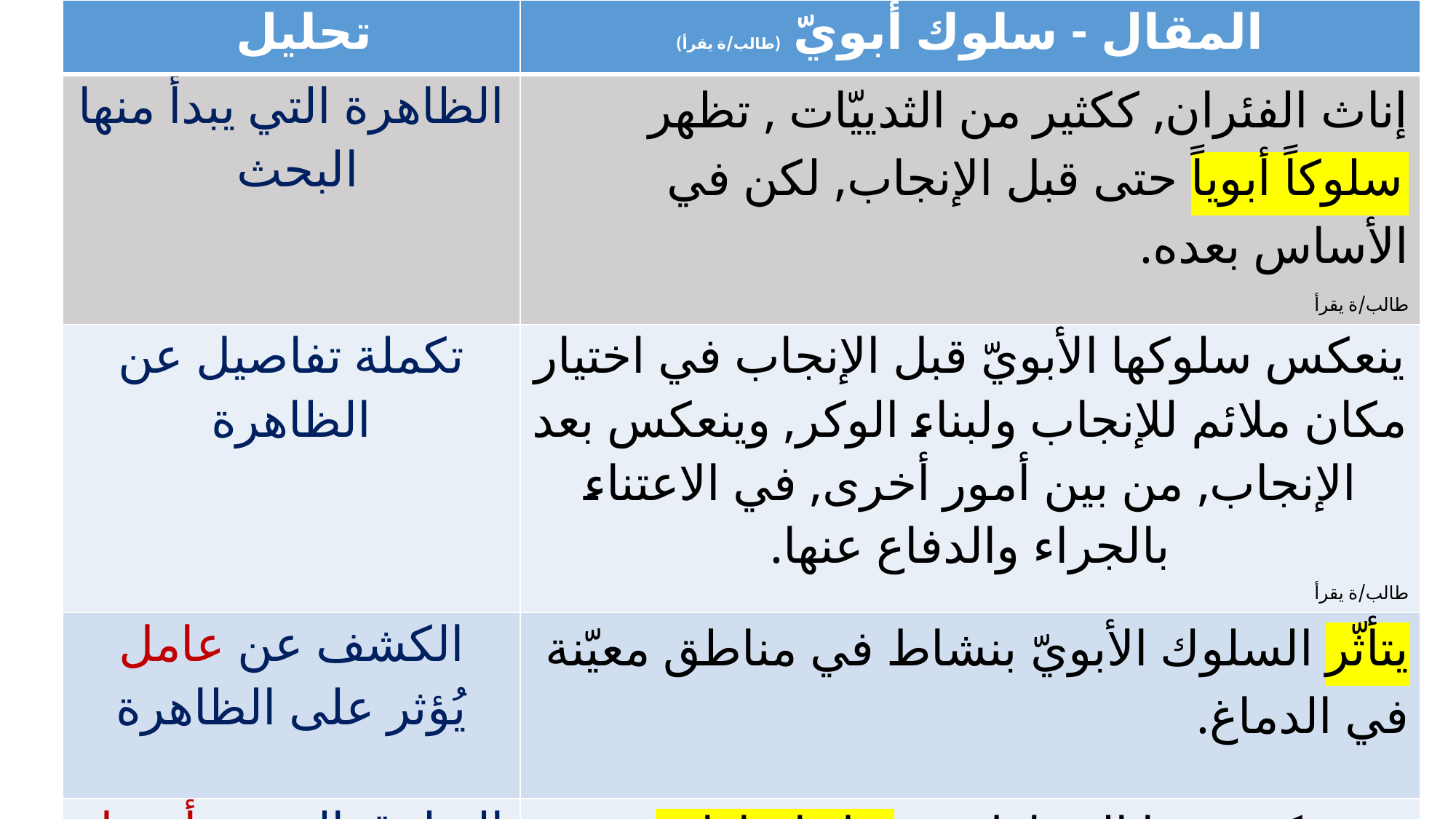

| تحليل | المقال - سلوك أبويّ (طالب/ة يقرأ) |
| --- | --- |
| الظاهرة التي يبدأ منها البحث | إناث الفئران, ككثير من الثدييّات , تظهر سلوكاً أبوياً حتى قبل الإنجاب, لكن في الأساس بعده. طالب/ة يقرأ |
| تكملة تفاصيل عن الظاهرة | ينعكس سلوكها الأبويّ قبل الإنجاب في اختيار مكان ملائم للإنجاب ولبناء الوكر, وينعكس بعد الإنجاب, من بين أمور أخرى, في الاعتناء بالجراء والدفاع عنها. طالب/ة يقرأ |
| الكشف عن عامل يُؤثر على الظاهرة | يتأثّر السلوك الأبويّ بنشاط في مناطق معيّنة في الدماغ. |
| التطرق الى مبدأ عمل العامل المُؤثِّر | ينعكس هذا النشاط في نقل إشارات عصبيّة |